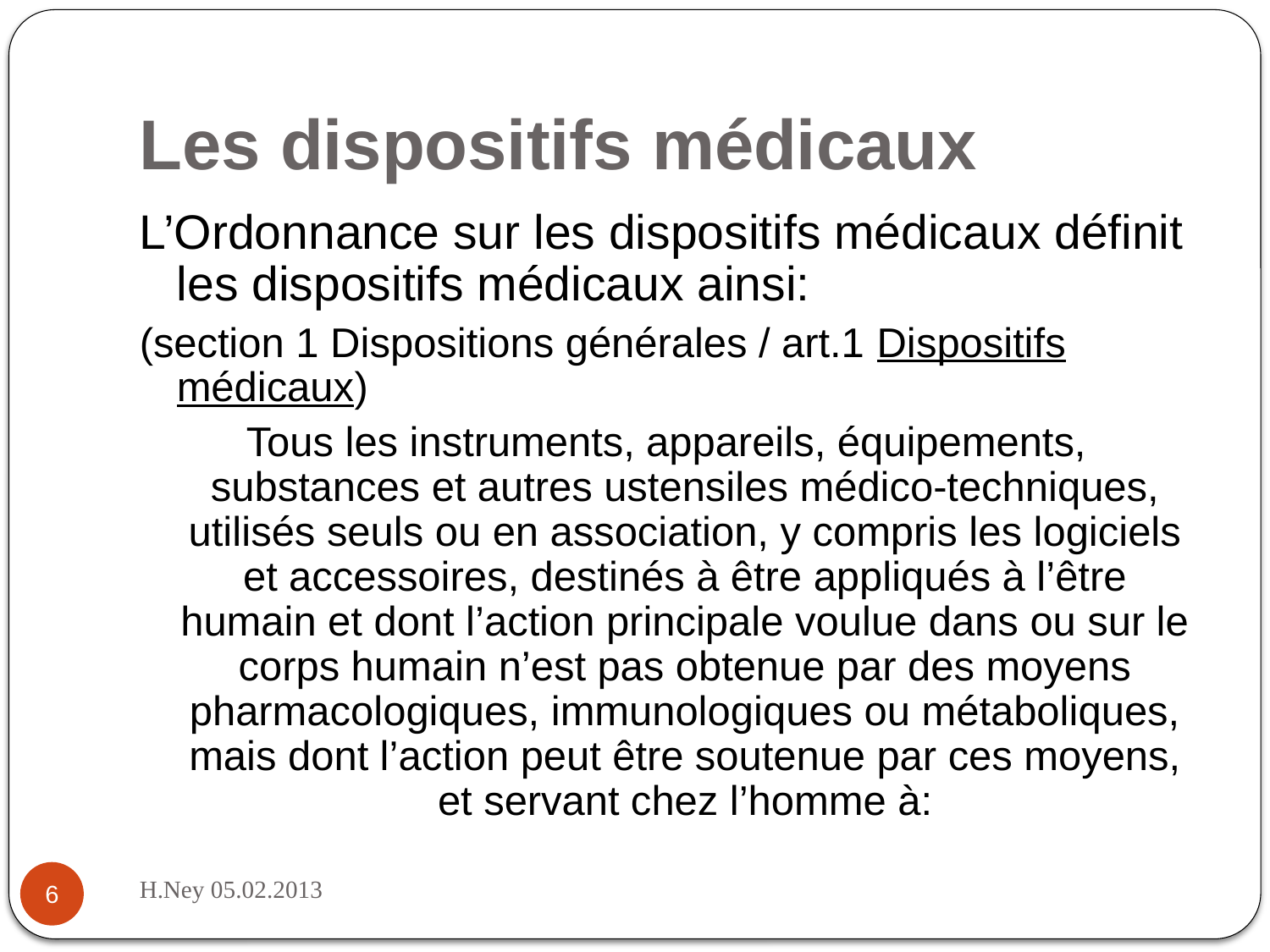

# Les dispositifs médicaux
L’Ordonnance sur les dispositifs médicaux définit les dispositifs médicaux ainsi:
(section 1 Dispositions générales / art.1 Dispositifs médicaux)
Tous les instruments, appareils, équipements, substances et autres ustensiles médico-techniques, utilisés seuls ou en association, y compris les logiciels et accessoires, destinés à être appliqués à l’être humain et dont l’action principale voulue dans ou sur le corps humain n’est pas obtenue par des moyens pharmacologiques, immunologiques ou métaboliques, mais dont l’action peut être soutenue par ces moyens, et servant chez l’homme à:
H.Ney 05.02.2013
6